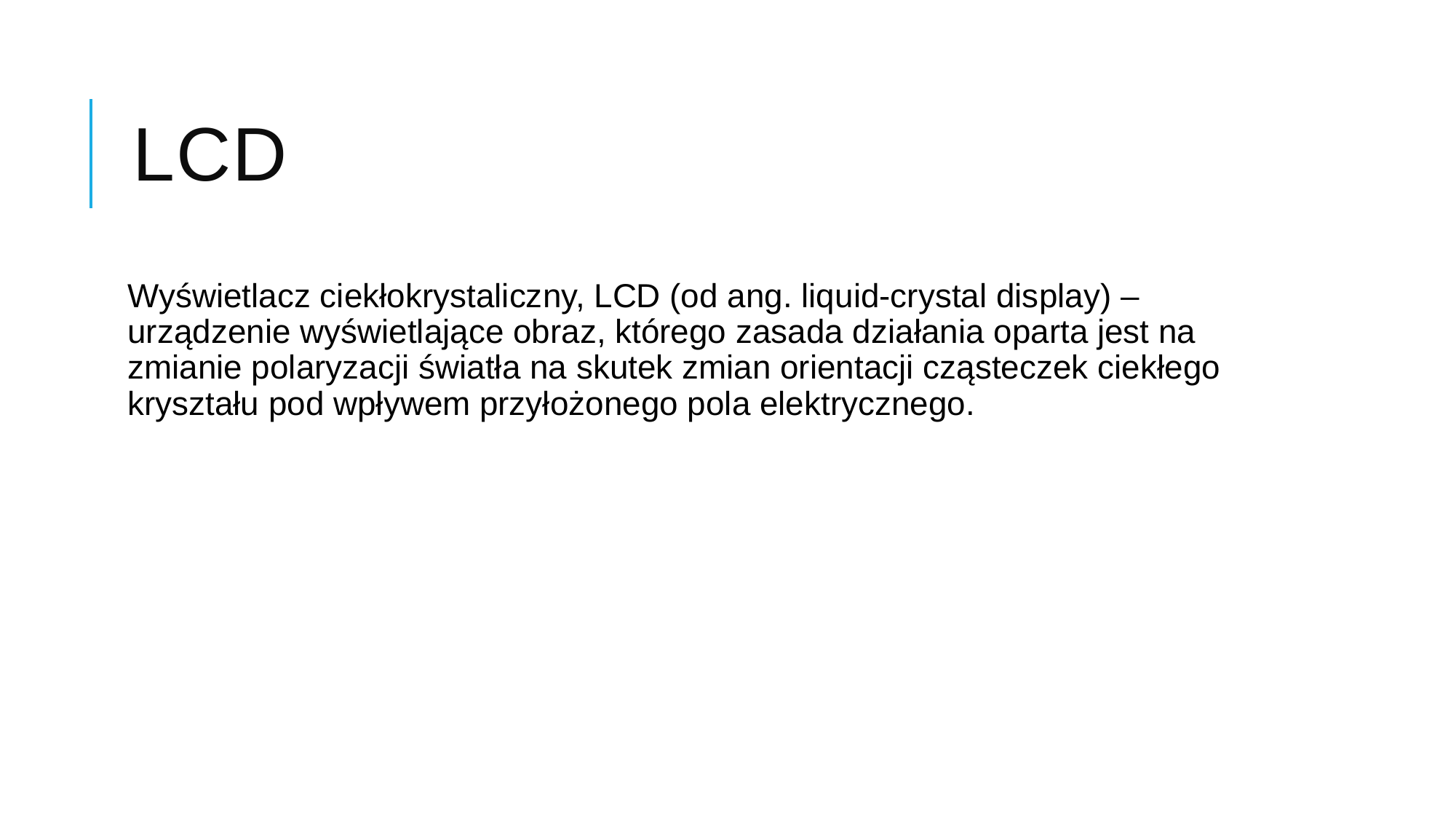

# LCD
Wyświetlacz ciekłokrystaliczny, LCD (od ang. liquid-crystal display) – urządzenie wyświetlające obraz, którego zasada działania oparta jest na zmianie polaryzacji światła na skutek zmian orientacji cząsteczek ciekłego kryształu pod wpływem przyłożonego pola elektrycznego.